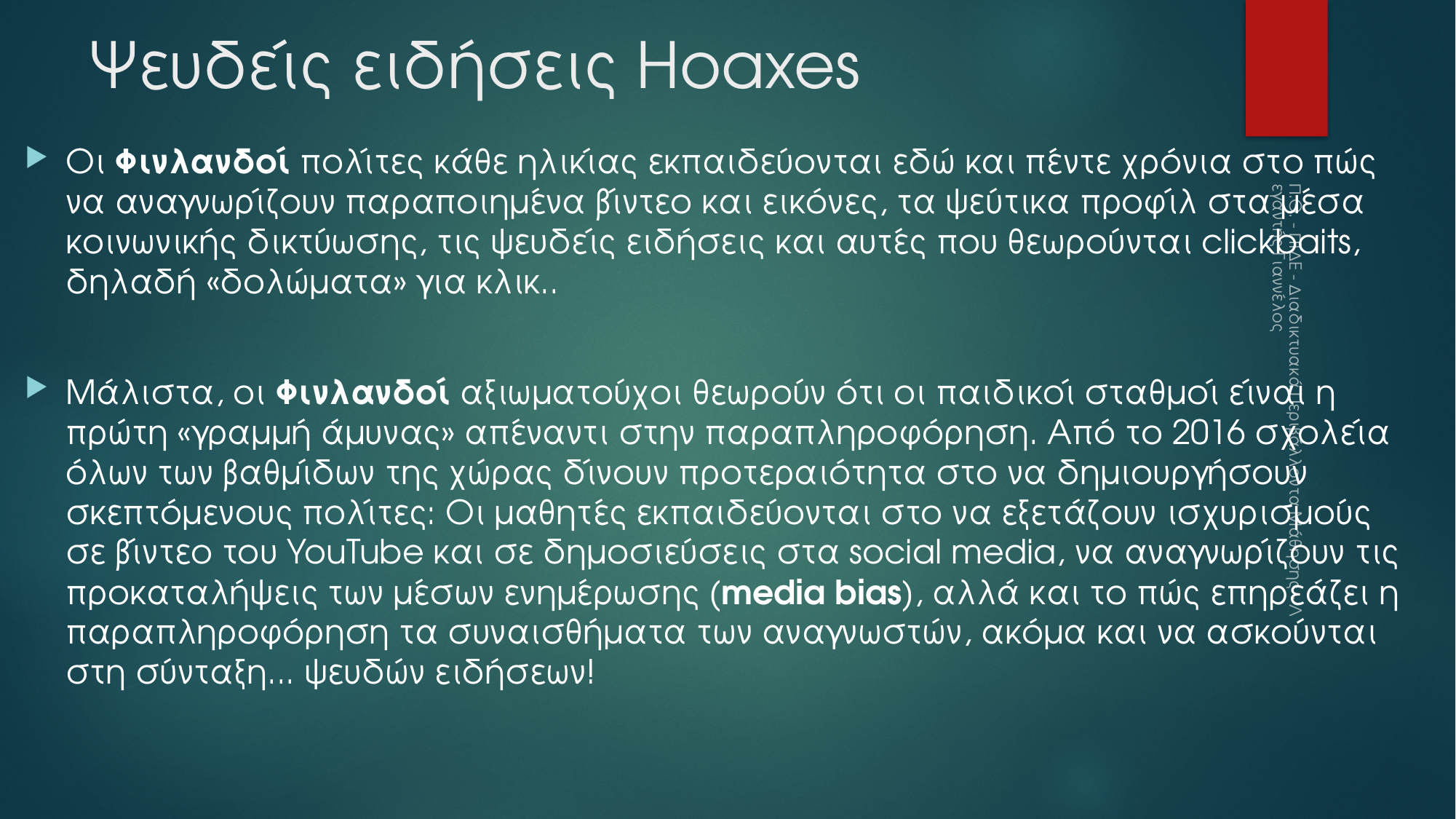

# Ψευδείς ειδήσεις Hoaxes
Οι Φινλανδοί πολίτες κάθε ηλικίας εκπαιδεύονται εδώ και πέντε χρόνια στο πώς να αναγνωρίζουν παραποιηµένα βίντεο και εικόνες, τα ψεύτικα προφίλ στα µέσα κοινωνικής δικτύωσης, τις ψευδείς ειδήσεις και αυτές που θεωρούνται clickbaits, δηλαδή «δολώµατα» για κλικ..

Μάλιστα, οι Φινλανδοί αξιωµατούχοι θεωρούν ότι οι παιδικοί σταθµοί είναι η πρώτη «γραµµή άµυνας» απέναντι στην παραπληροφόρηση. Από το 2016 σχολεία όλων των βαθµίδων της χώρας δίνουν προτεραιότητα στο να δηµιουργήσουν σκεπτόµενους πολίτες: Οι µαθητές εκπαιδεύονται στο να εξετάζουν ισχυρισµούς σε βίντεο του YouTube και σε δηµοσιεύσεις στα social media, να αναγνωρίζουν τις προκαταλήψεις των µέσων ενηµέρωσης (media bias), αλλά και το πώς επηρεάζει η παραπληροφόρηση τα συναισθήµατα των αναγνωστών, ακόµα και να ασκούνται στη σύνταξη... ψευδών ειδήσεων!
Π.Θ. - ΠΤΔΕ - Διαδικτυακά Περιβάλλοντα Μάθησης - Λεγαντής Γιαννέλος